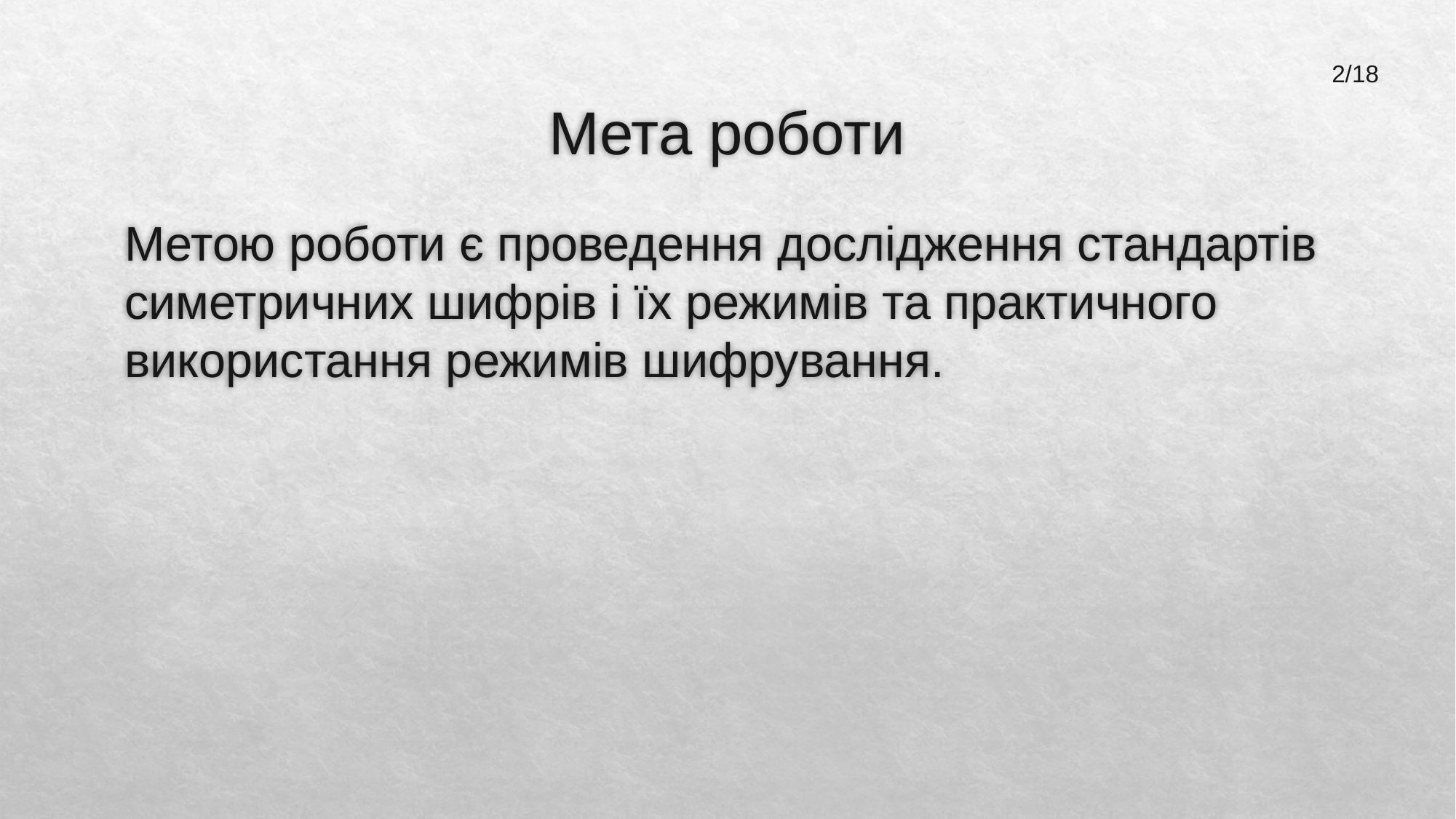

2/18
# Мета роботи
Метою роботи є проведення дослідження стандартів симетричних шифрів і їх режимів та практичного використання режимів шифрування.